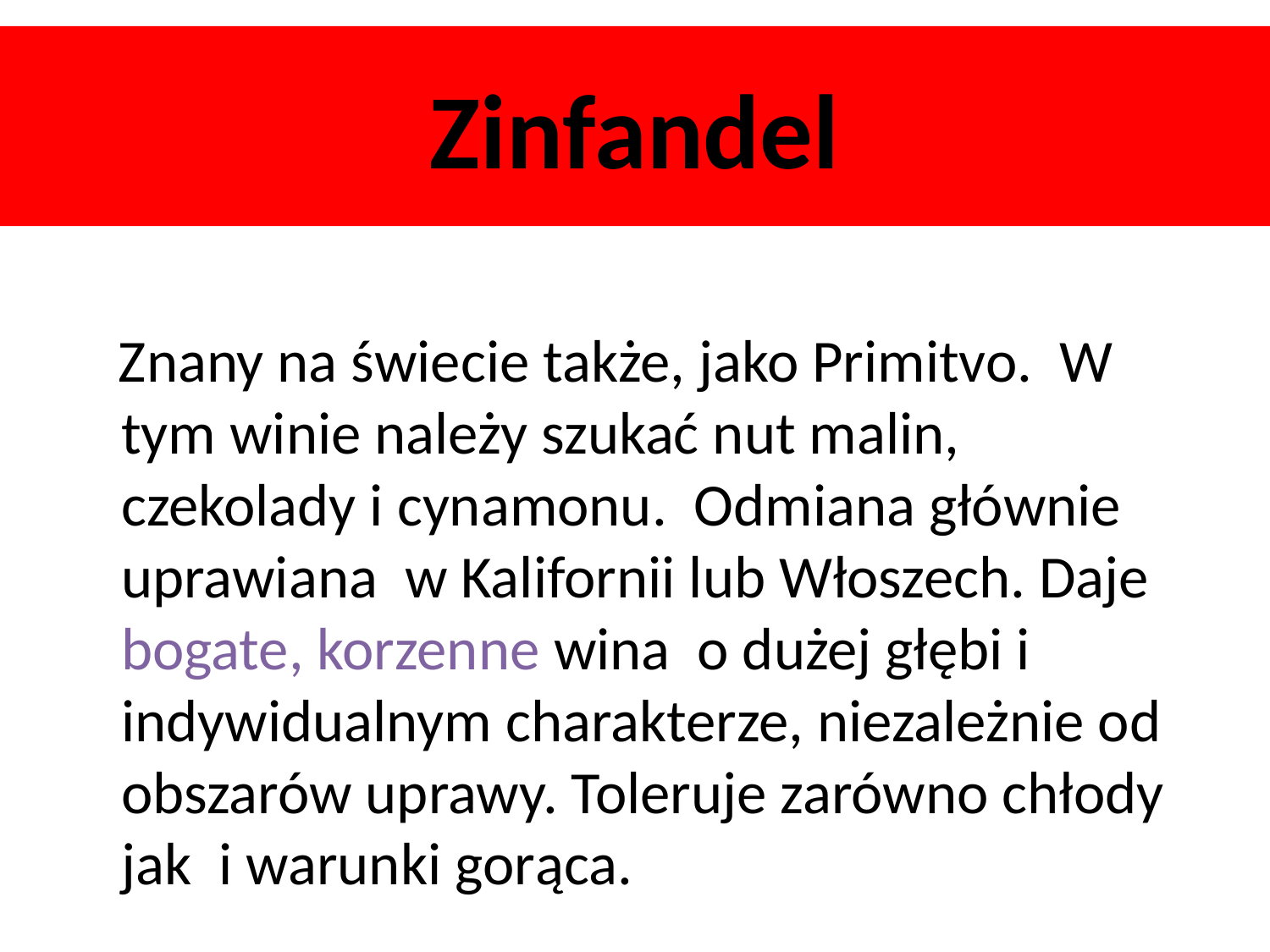

# Zinfandel
   Znany na świecie także, jako Primitvo.  W tym winie należy szukać nut malin, czekolady i cynamonu.  Odmiana głównie uprawiana  w Kalifornii lub Włoszech. Daje bogate, korzenne wina  o dużej głębi i indywidualnym charakterze, niezależnie od obszarów uprawy. Toleruje zarówno chłody jak  i warunki gorąca.